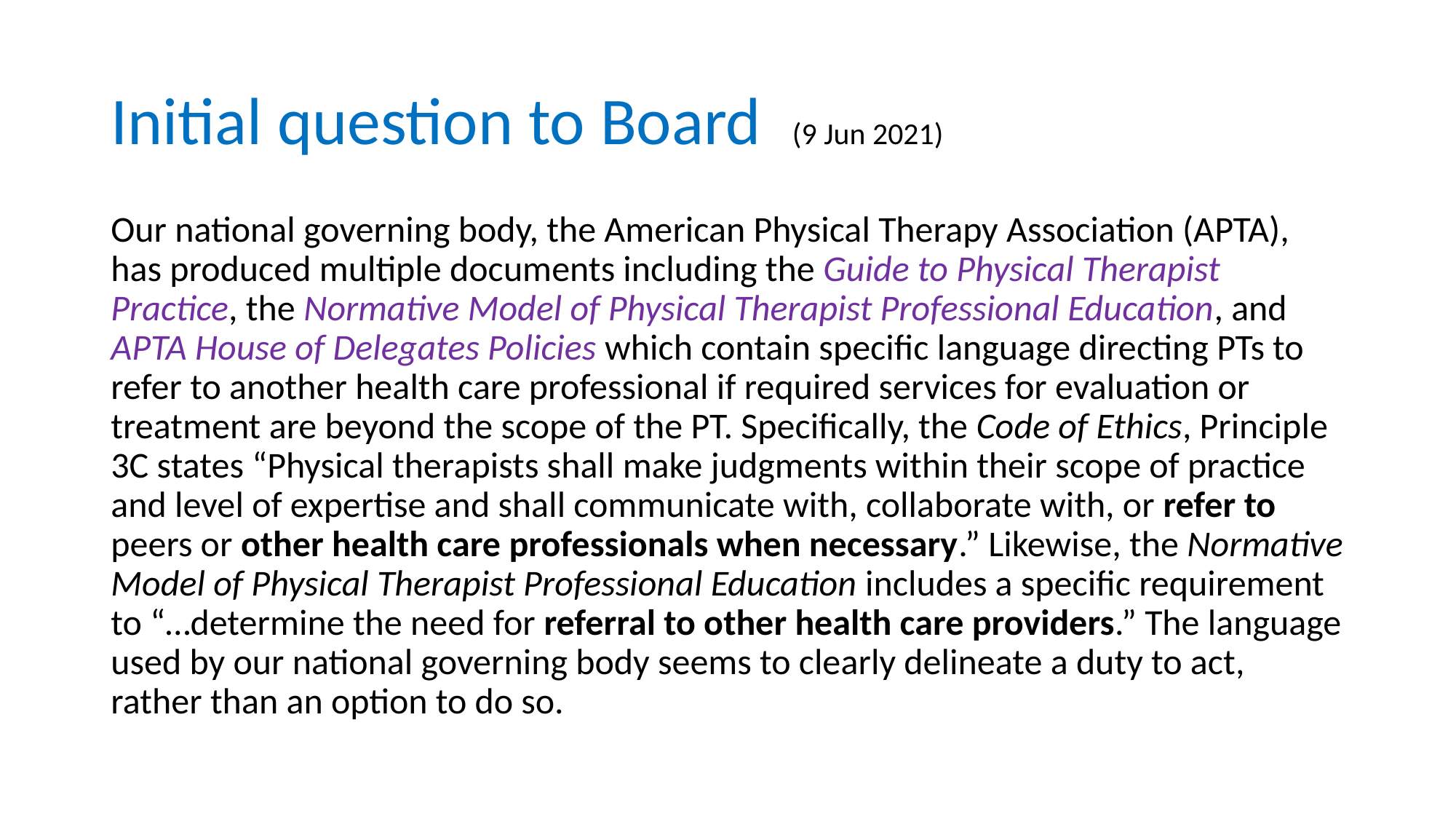

# Initial question to Board  (9 Jun 2021)
Our national governing body, the American Physical Therapy Association (APTA), has produced multiple documents including the Guide to Physical Therapist Practice, the Normative Model of Physical Therapist Professional Education, and APTA House of Delegates Policies which contain specific language directing PTs to refer to another health care professional if required services for evaluation or treatment are beyond the scope of the PT. Specifically, the Code of Ethics, Principle 3C states “Physical therapists shall make judgments within their scope of practice and level of expertise and shall communicate with, collaborate with, or refer to peers or other health care professionals when necessary.” Likewise, the Normative Model of Physical Therapist Professional Education includes a specific requirement to “…determine the need for referral to other health care providers.” The language used by our national governing body seems to clearly delineate a duty to act, rather than an option to do so.